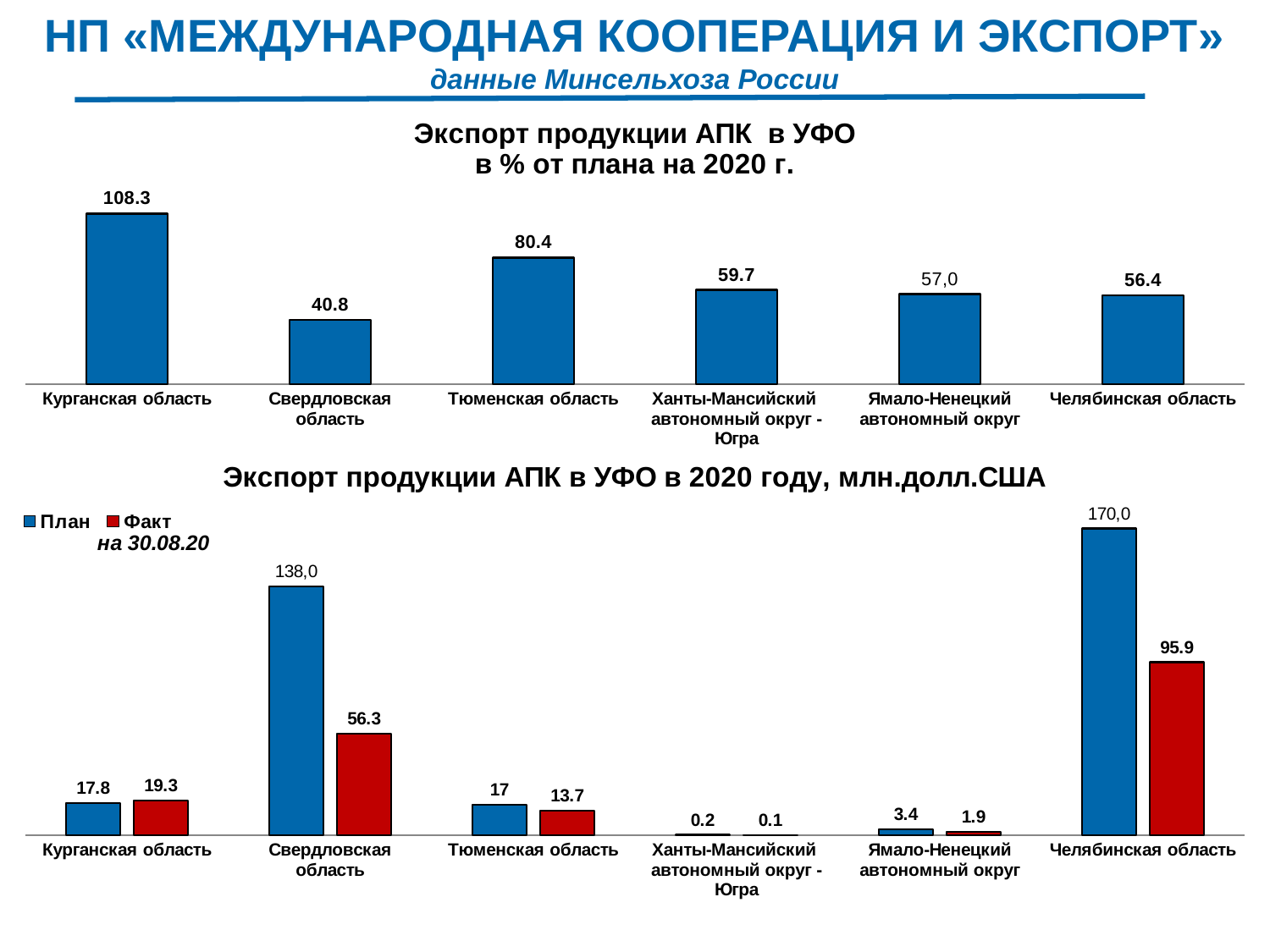

НП «МЕЖДУНАРОДНАЯ КООПЕРАЦИЯ И ЭКСПОРТ»
данные Минсельхоза России

### Chart: Экспорт продукции АПК  в УФО
в % от плана на 2020 г.

| Category |  |
|---|---|
| Курганская область | 108.3 |
| Свердловская область | 40.800000000000004 |
| Тюменская область | 80.4 |
| Ханты-Мансийский
автономный округ - Югра | 59.7 |
| Ямало-Ненецкий
автономный округ | 57.0 |
| Челябинская область | 56.4 |

### Chart: Экспорт продукции АПК в УФО в 2020 году, млн.долл.США

| Category | План | Факт |
|---|---|---|
| Курганская область | 17.8 | 19.3 |
| Свердловская область | 138.0 | 56.3 |
| Тюменская область | 17.0 | 13.7 |
| Ханты-Мансийский
автономный округ - Югра | 0.2 | 0.1 |
| Ямало-Ненецкий
автономный округ | 3.4 | 1.9000000000000001 |
| Челябинская область | 170.0 | 95.9 |